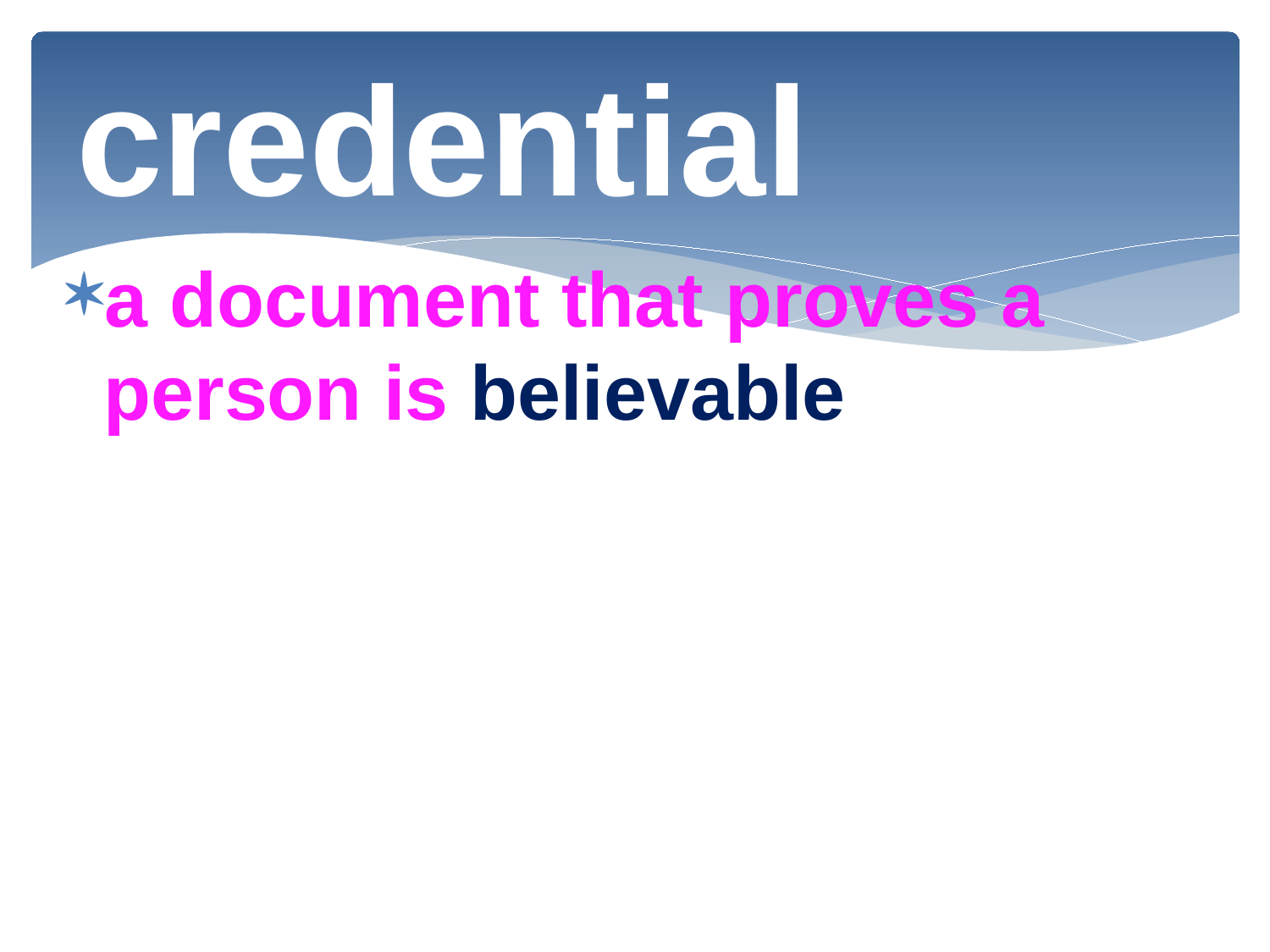

# credential
a document that proves a person is believable